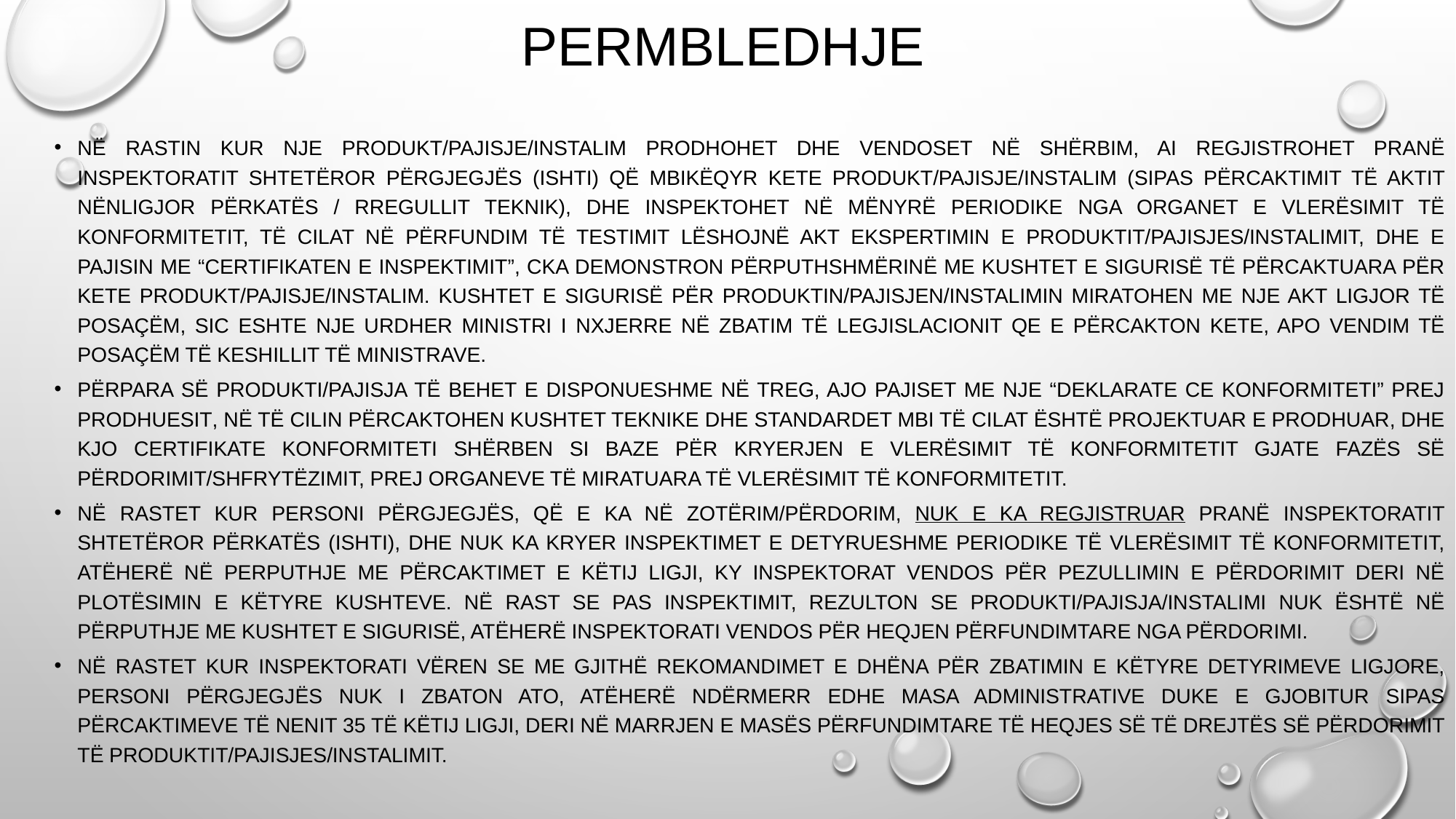

# Permbledhje
në rastin kur nje produkt/pajisje/instalim prodhohet dhe vendoset në shërbim, ai regjistrohet pranë inspektoratit shtetëror përgjegjës (ISHTI) që mbikëqyr kete produkt/pajisje/instalim (sipas përcaktimit të aktit nënligjor përkatës / rregullit teknik), dhe inspektohet në mënyrë periodike nga organet e vlerësimit të konformitetit, të cilat në përfundim të testimit lëshojnë akt ekspertimin e produktit/pajisjes/instalimit, dhe e pajisin me “Certifikaten e inspektimit”, cka demonstron përputhshmërinë me kushtet e sigurisë të përcaktuara për kete produkt/pajisje/instalim. Kushtet e sigurisë për produktin/pajisjen/instalimin miratohen me nje akt ligjor të posaçëm, sic eshte nje Urdher Ministri i nxjerre në zbatim të legjislacionit qe e përcakton kete, apo Vendim të posaçëm të Keshillit të Ministrave.
përpara së produkti/pajisja të behet e disponueshme në treg, ajo pajiset me nje “Deklarate CE Konformiteti” prej prodhuesit, në të cilin përcaktohen kushtet teknike dhe standardet mbi të cilat është projektuar e prodhuar, dhe kjo Certifikate Konformiteti shërben si baze për kryerjen e vlerësimit të konformitetit gjate fazës së përdorimit/shfrytëzimit, prej organeve të miratuara të vlerësimit të konformitetit.
Në rastet kur personi përgjegjës, që e ka në zotërim/përdorim, nuk e ka regjistruar pranë inspektoratit shtetëror përkatës (ISHTI), dhe nuk ka kryer inspektimet e detyrueshme periodike të vlerësimit të konformitetit, atëherë në perputhje me përcaktimet e këtij ligji, ky inspektorat vendos për pezullimin e përdorimit deri në plotësimin e këtyre kushteve. Në rast se pas inspektimit, rezulton se produkti/pajisja/instalimi nuk është në përputhje me kushtet e sigurisë, atëherë Inspektorati vendos për heqjen përfundimtare nga përdorimi.
Në rastet kur inspektorati vëren se me gjithë rekomandimet e dhëna për zbatimin e këtyre detyrimeve ligjore, personi përgjegjës nuk i zbaton ato, atëherë ndërmerr edhe masa administrative duke e gjobitur sipas përcaktimeve të nenit 35 të këtij ligji, deri në marrjen e masës përfundimtare të heqjes së të drejtës së përdorimit të produktit/pajisjes/instalimit.